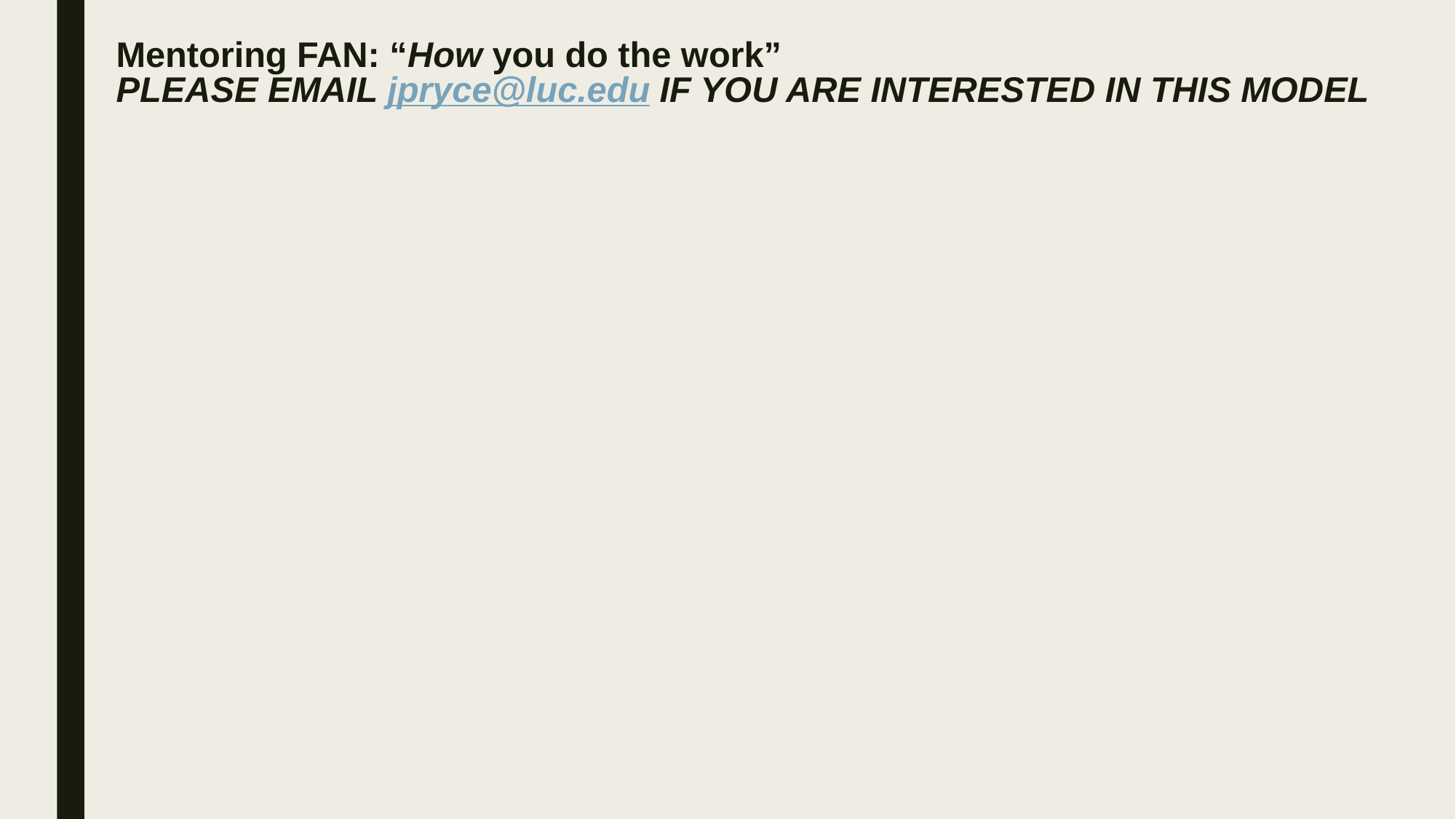

# Mentoring FAN: “How you do the work” PLEASE EMAIL jpryce@luc.edu IF YOU ARE INTERESTED IN THIS MODEL